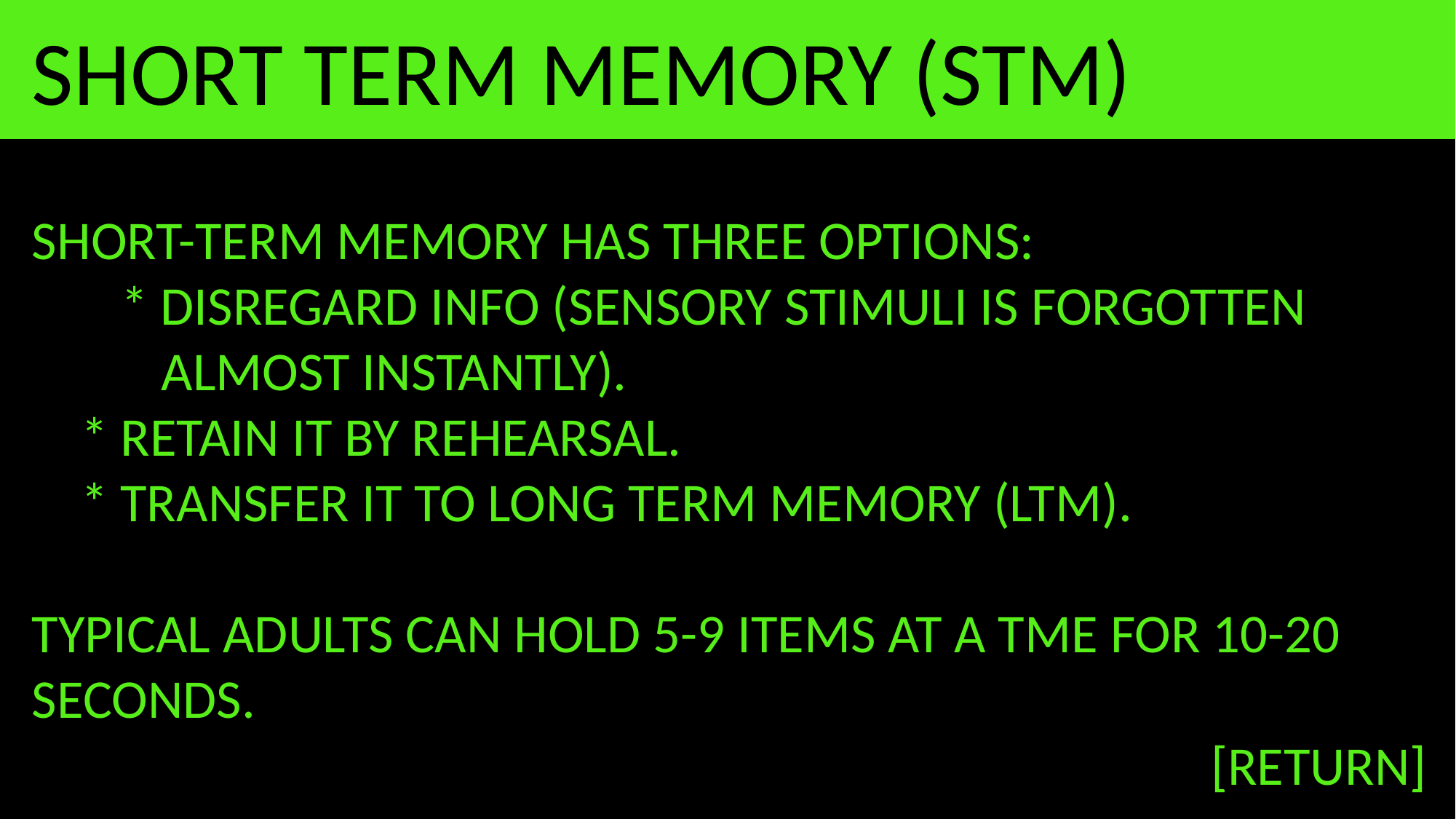

SHORT TERM MEMORY (STM)
SHORT-TERM MEMORY HAS THREE OPTIONS:
* DISREGARD INFO (SENSORY STIMULI IS FORGOTTEN ALMOST INSTANTLY).
* RETAIN IT BY REHEARSAL.
* TRANSFER IT TO LONG TERM MEMORY (LTM).

TYPICAL ADULTS CAN HOLD 5-9 ITEMS AT A TME FOR 10-20 SECONDS.
[RETURN]